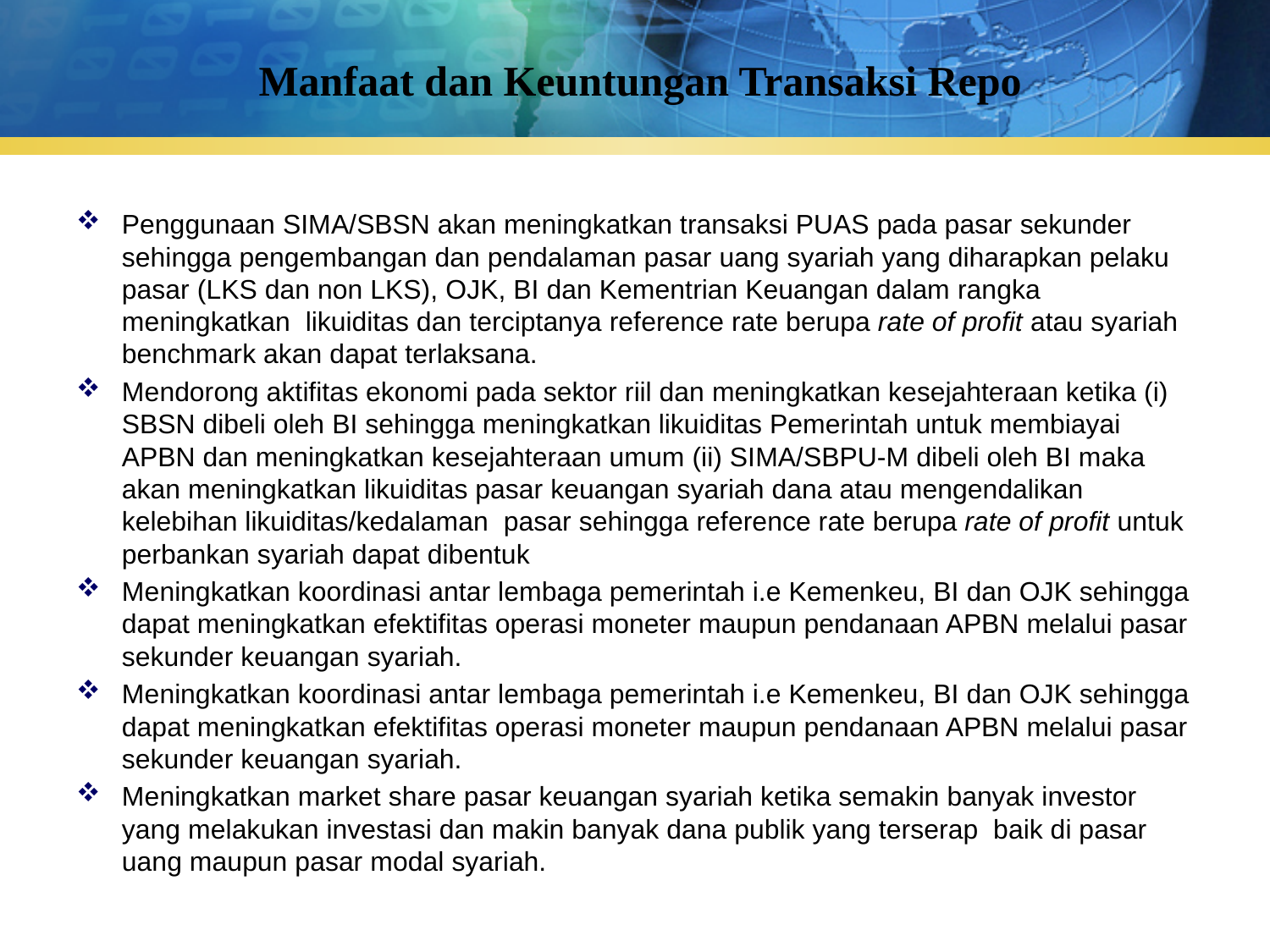

# Manfaat dan Keuntungan Transaksi Repo
Penggunaan SIMA/SBSN akan meningkatkan transaksi PUAS pada pasar sekunder sehingga pengembangan dan pendalaman pasar uang syariah yang diharapkan pelaku pasar (LKS dan non LKS), OJK, BI dan Kementrian Keuangan dalam rangka meningkatkan  likuiditas dan terciptanya reference rate berupa rate of profit atau syariah benchmark akan dapat terlaksana.
Mendorong aktifitas ekonomi pada sektor riil dan meningkatkan kesejahteraan ketika (i) SBSN dibeli oleh BI sehingga meningkatkan likuiditas Pemerintah untuk membiayai APBN dan meningkatkan kesejahteraan umum (ii) SIMA/SBPU-M dibeli oleh BI maka akan meningkatkan likuiditas pasar keuangan syariah dana atau mengendalikan kelebihan likuiditas/kedalaman  pasar sehingga reference rate berupa rate of profit untuk perbankan syariah dapat dibentuk
Meningkatkan koordinasi antar lembaga pemerintah i.e Kemenkeu, BI dan OJK sehingga dapat meningkatkan efektifitas operasi moneter maupun pendanaan APBN melalui pasar sekunder keuangan syariah.
Meningkatkan koordinasi antar lembaga pemerintah i.e Kemenkeu, BI dan OJK sehingga dapat meningkatkan efektifitas operasi moneter maupun pendanaan APBN melalui pasar sekunder keuangan syariah.
Meningkatkan market share pasar keuangan syariah ketika semakin banyak investor yang melakukan investasi dan makin banyak dana publik yang terserap  baik di pasar uang maupun pasar modal syariah.